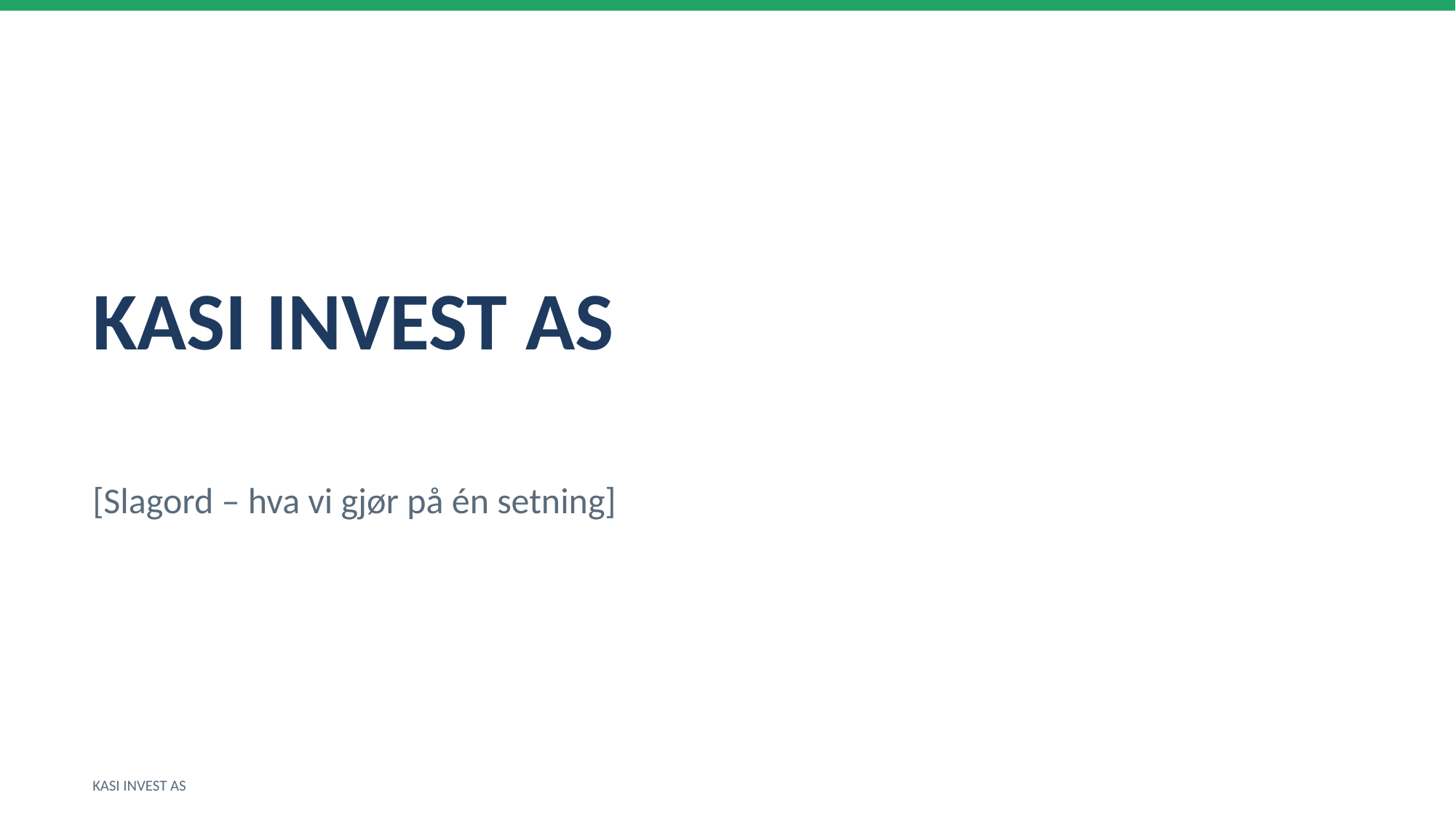

KASI INVEST AS
[Slagord – hva vi gjør på én setning]
KASI INVEST AS